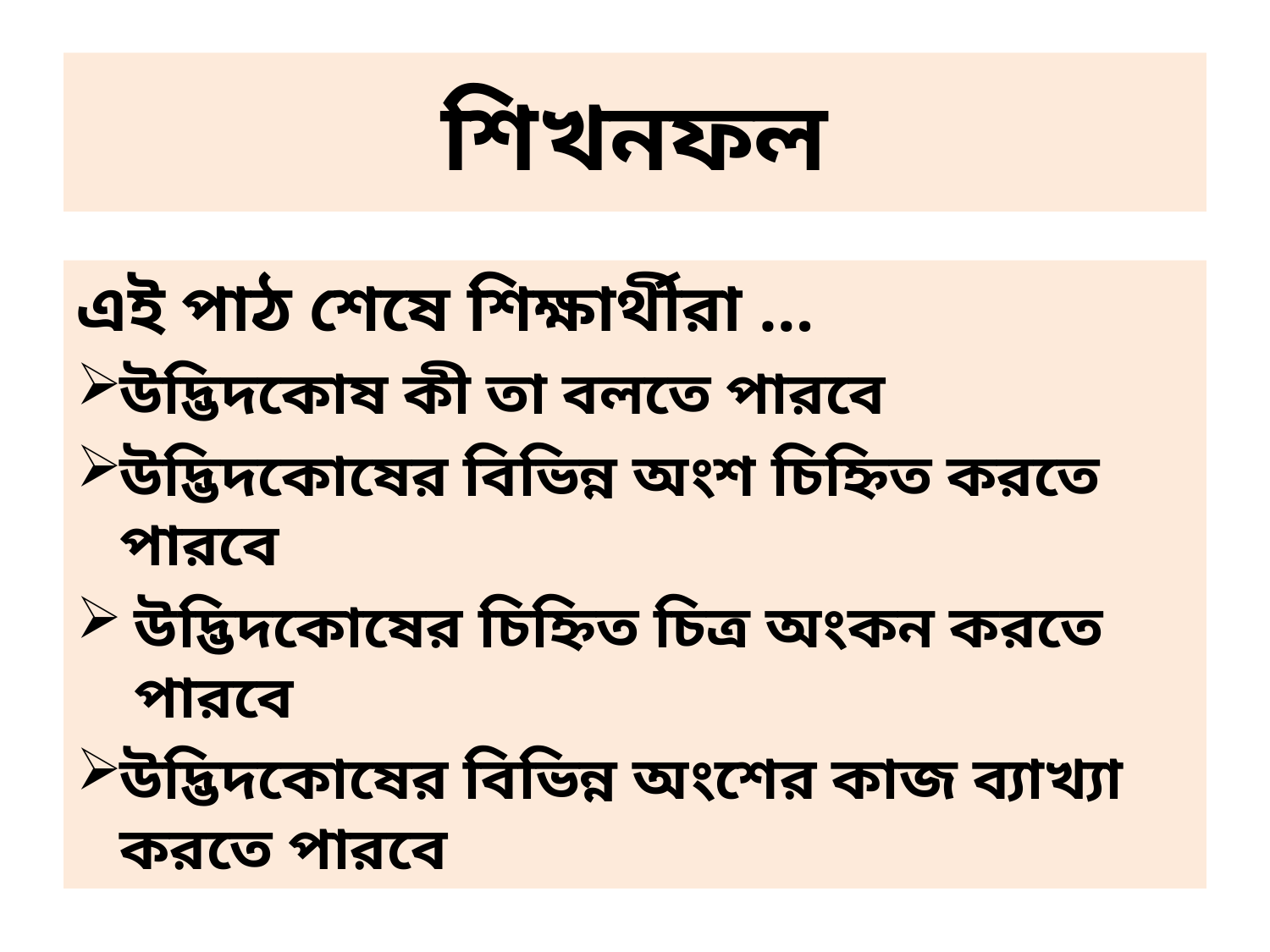

# শিখনফল
এই পাঠ শেষে শিক্ষার্থীরা …
উদ্ভিদকোষ কী তা বলতে পারবে
উদ্ভিদকোষের বিভিন্ন অংশ চিহ্নিত করতে পারবে
উদ্ভিদকোষের চিহ্নিত চিত্র অংকন করতে পারবে
উদ্ভিদকোষের বিভিন্ন অংশের কাজ ব্যাখ্যা করতে পারবে